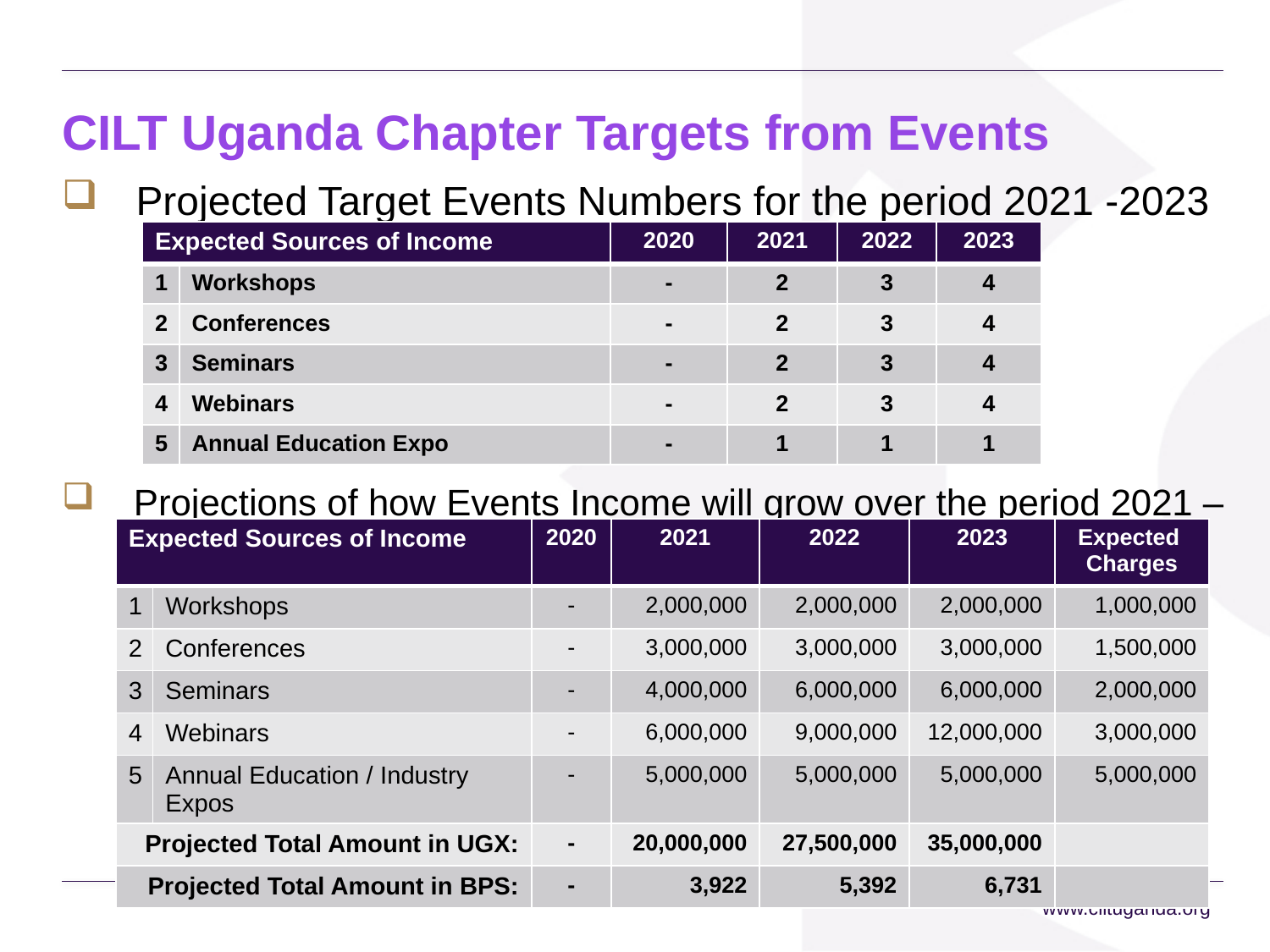

# CILT Uganda Chapter Targets from Events
Projected Target Events Numbers for the period 2021 -2023

Projections of how Events Income will grow over the period 2021 – 2023:

| Expected Sources of Income |  | 2020 | 2021 | 2022 | 2023 |
| --- | --- | --- | --- | --- | --- |
| 1 | Workshops | - | 2 | 3 | 4 |
| 2 | Conferences | - | 2 | 3 | 4 |
| 3 | Seminars | - | 2 | 3 | 4 |
| 4 | Webinars | - | 2 | 3 | 4 |
| 5 | Annual Education Expo | - | 1 | 1 | 1 |
| Expected Sources of Income |  | 2020 | 2021 | 2022 | 2023 | Expected Charges |
| --- | --- | --- | --- | --- | --- | --- |
| 1 | Workshops | - | 2,000,000 | 2,000,000 | 2,000,000 | 1,000,000 |
| 2 | Conferences | - | 3,000,000 | 3,000,000 | 3,000,000 | 1,500,000 |
| 3 | Seminars | - | 4,000,000 | 6,000,000 | 6,000,000 | 2,000,000 |
| 4 | Webinars | - | 6,000,000 | 9,000,000 | 12,000,000 | 3,000,000 |
| 5 | Annual Education / Industry Expos | - | 5,000,000 | 5,000,000 | 5,000,000 | 5,000,000 |
| Projected Total Amount in UGX: |  | - | 20,000,000 | 27,500,000 | 35,000,000 |  |
| Projected Total Amount in BPS: |  | - | 3,922 | 5,392 | 6,731 |  |
23
www.ciltuganda.org